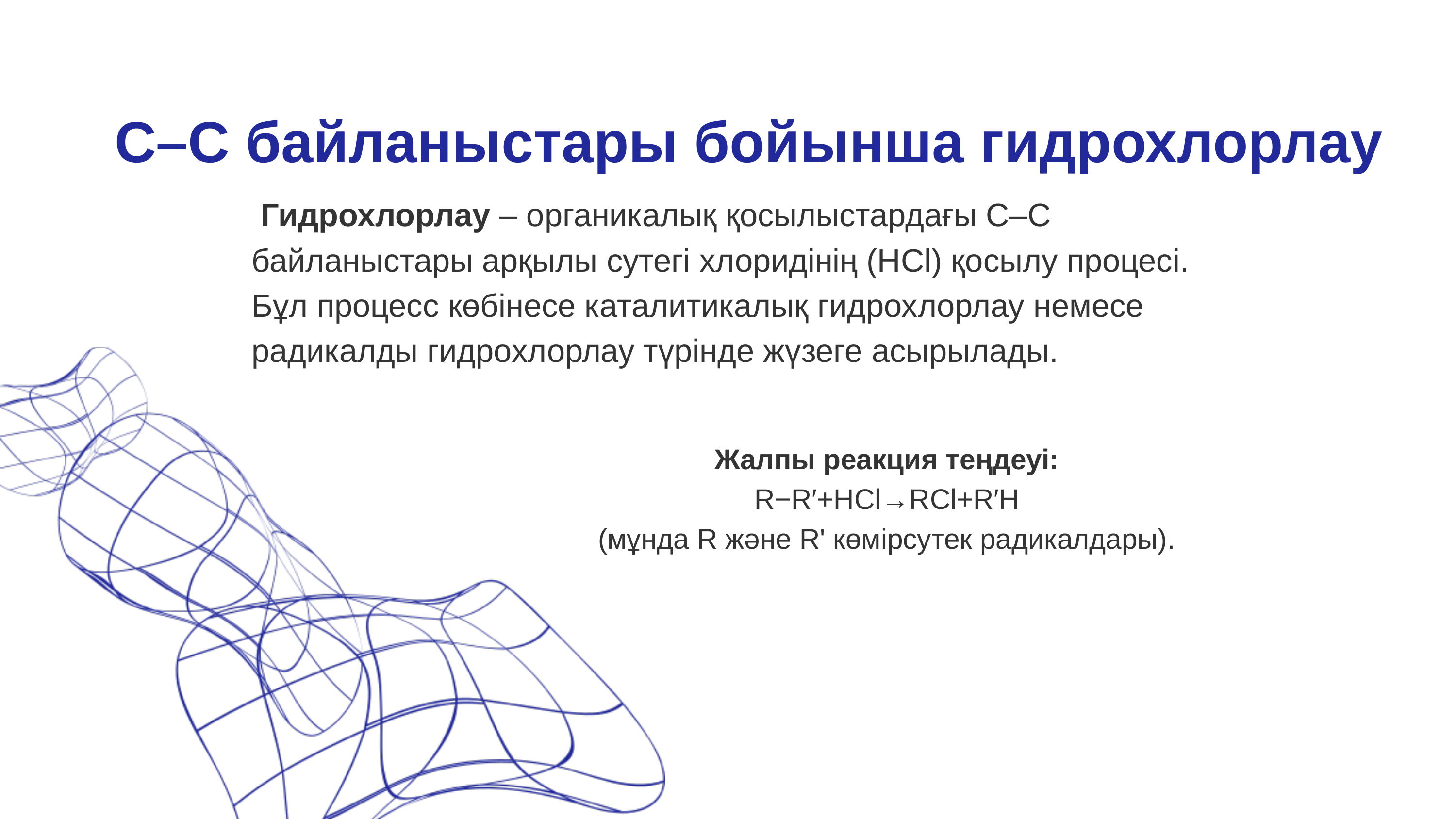

C–C байланыстары бойынша гидрохлорлау
 Гидрохлорлау – органикалық қосылыстардағы C–C байланыстары арқылы сутегі хлоридінің (HCl) қосылу процесі. Бұл процесс көбінесе каталитикалық гидрохлорлау немесе радикалды гидрохлорлау түрінде жүзеге асырылады.

 Жалпы реакция теңдеуі:
 R−R′+HCl→RCl+R′H
 (мұнда R және R' көмірсутек радикалдары).